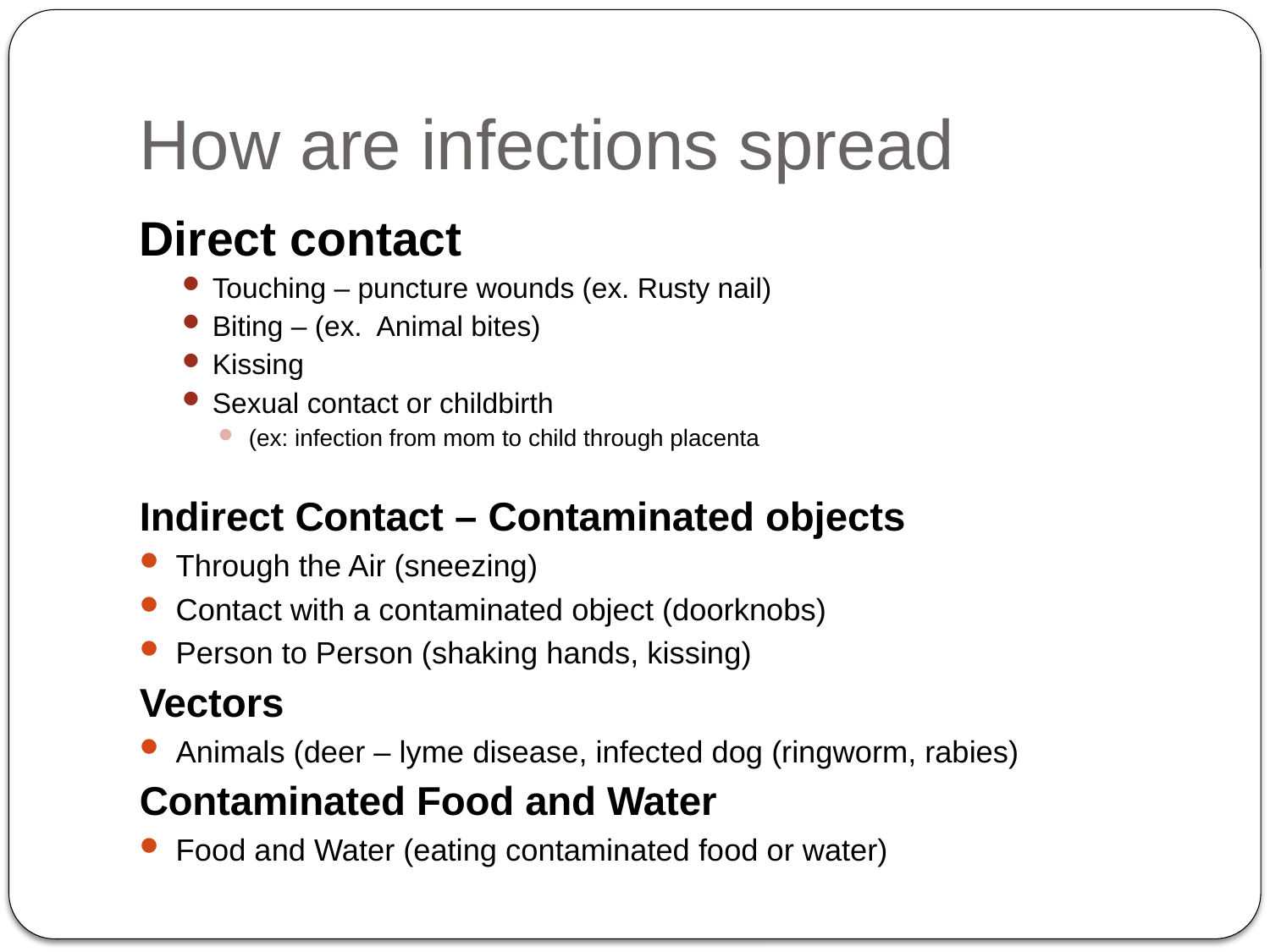

# How are infections spread
Direct contact
Touching – puncture wounds (ex. Rusty nail)
Biting – (ex.  Animal bites)
Kissing
Sexual contact or childbirth
(ex: infection from mom to child through placenta

Indirect Contact – Contaminated objects
Through the Air (sneezing)
Contact with a contaminated object (doorknobs)
Person to Person (shaking hands, kissing)
Vectors
Animals (deer – lyme disease, infected dog (ringworm, rabies)
Contaminated Food and Water
Food and Water (eating contaminated food or water)